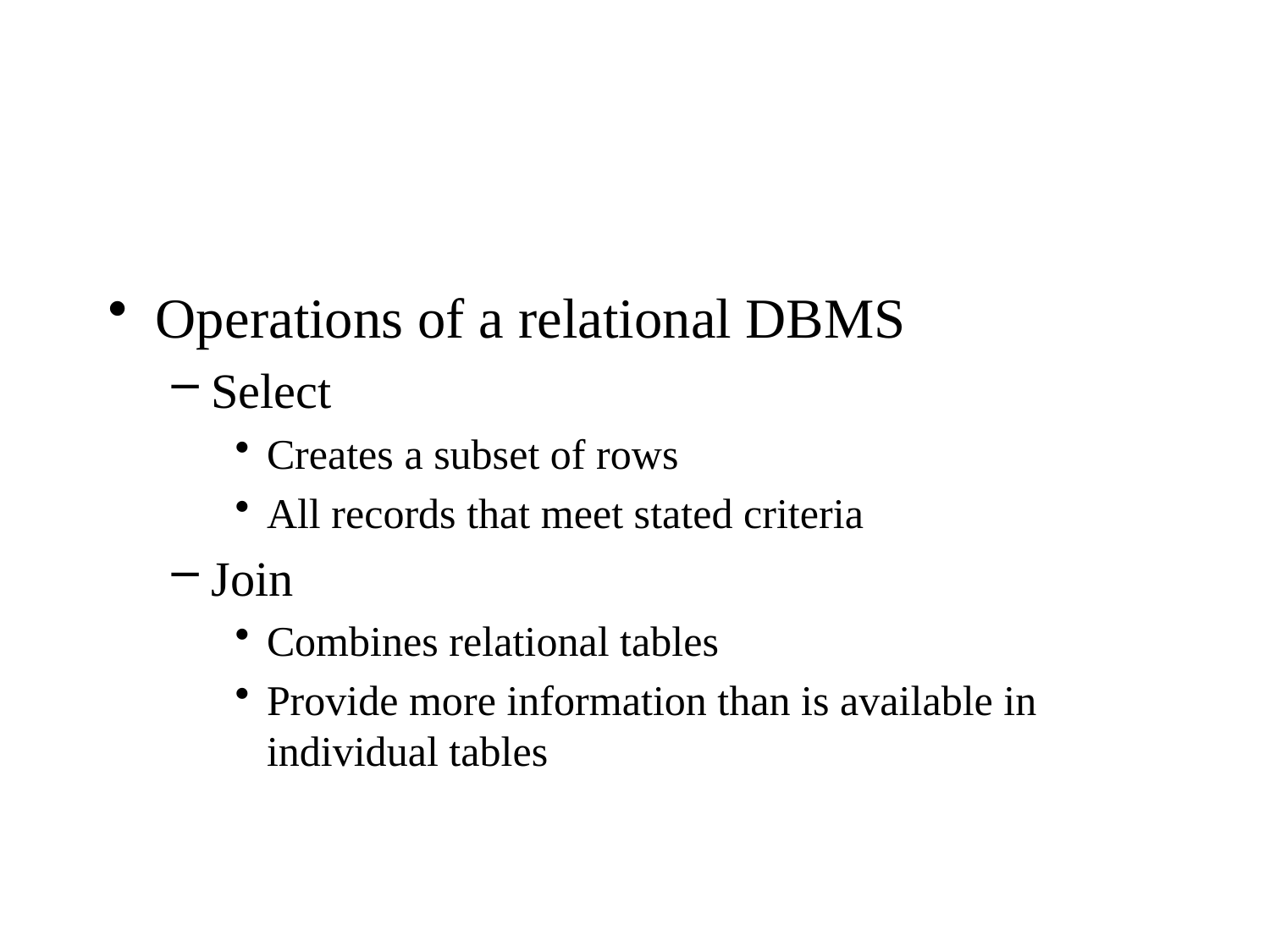

#
Operations of a relational DBMS
Select
Creates a subset of rows
All records that meet stated criteria
Join
Combines relational tables
Provide more information than is available in individual tables